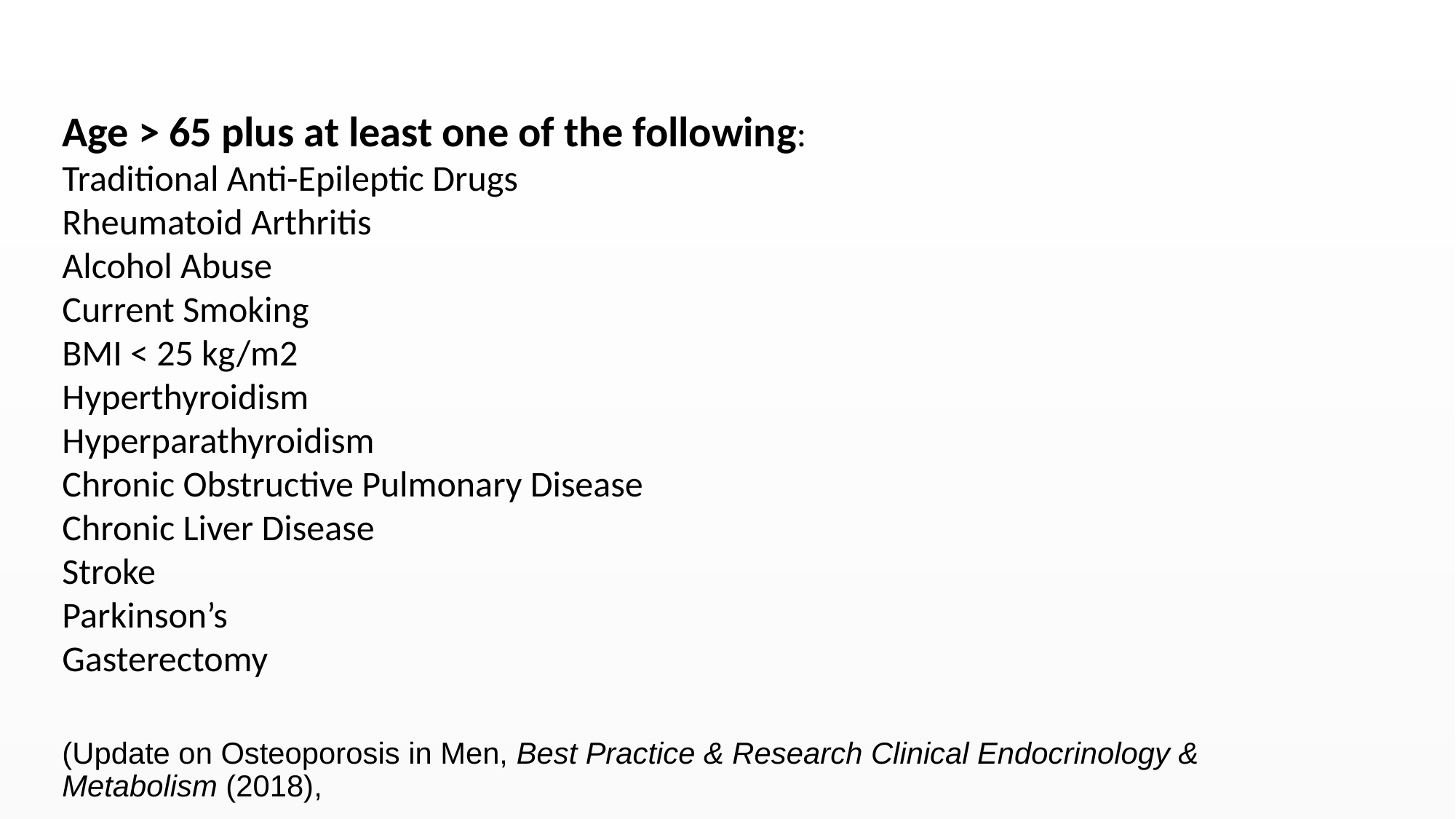

#

Age > 65 plus at least one of the following:
Traditional Anti-Epileptic Drugs
Rheumatoid Arthritis
Alcohol Abuse
Current Smoking
BMI < 25 kg/m2
Hyperthyroidism
Hyperparathyroidism
Chronic Obstructive Pulmonary Disease
Chronic Liver Disease
Stroke
Parkinson’s
Gasterectomy

(Update on Osteoporosis in Men, Best Practice & Research Clinical Endocrinology & Metabolism (2018),